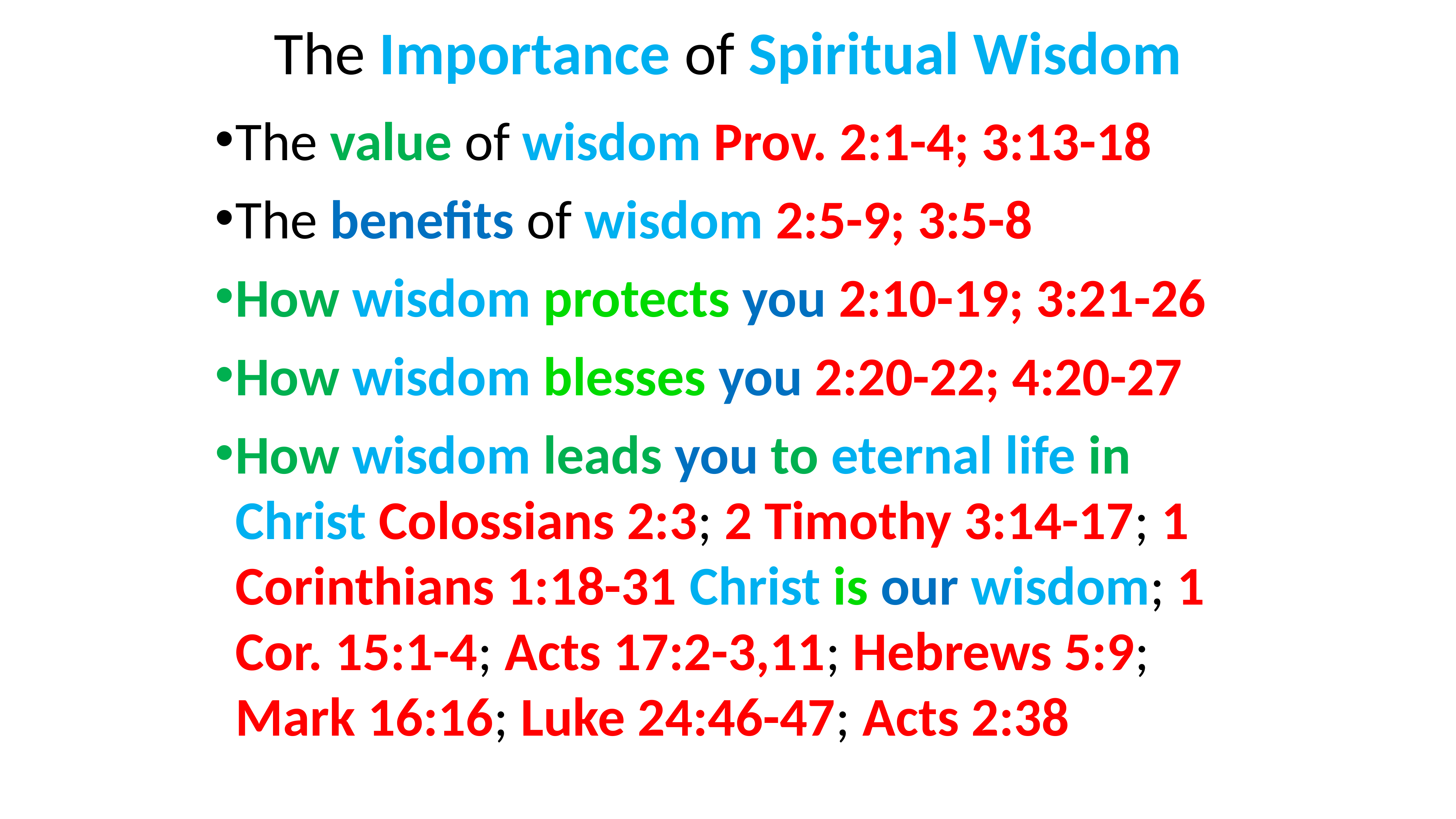

# The Importance of Spiritual Wisdom
The value of wisdom Prov. 2:1-4; 3:13-18
The benefits of wisdom 2:5-9; 3:5-8
How wisdom protects you 2:10-19; 3:21-26
How wisdom blesses you 2:20-22; 4:20-27
How wisdom leads you to eternal life in Christ Colossians 2:3; 2 Timothy 3:14-17; 1 Corinthians 1:18-31 Christ is our wisdom; 1 Cor. 15:1-4; Acts 17:2-3,11; Hebrews 5:9; Mark 16:16; Luke 24:46-47; Acts 2:38